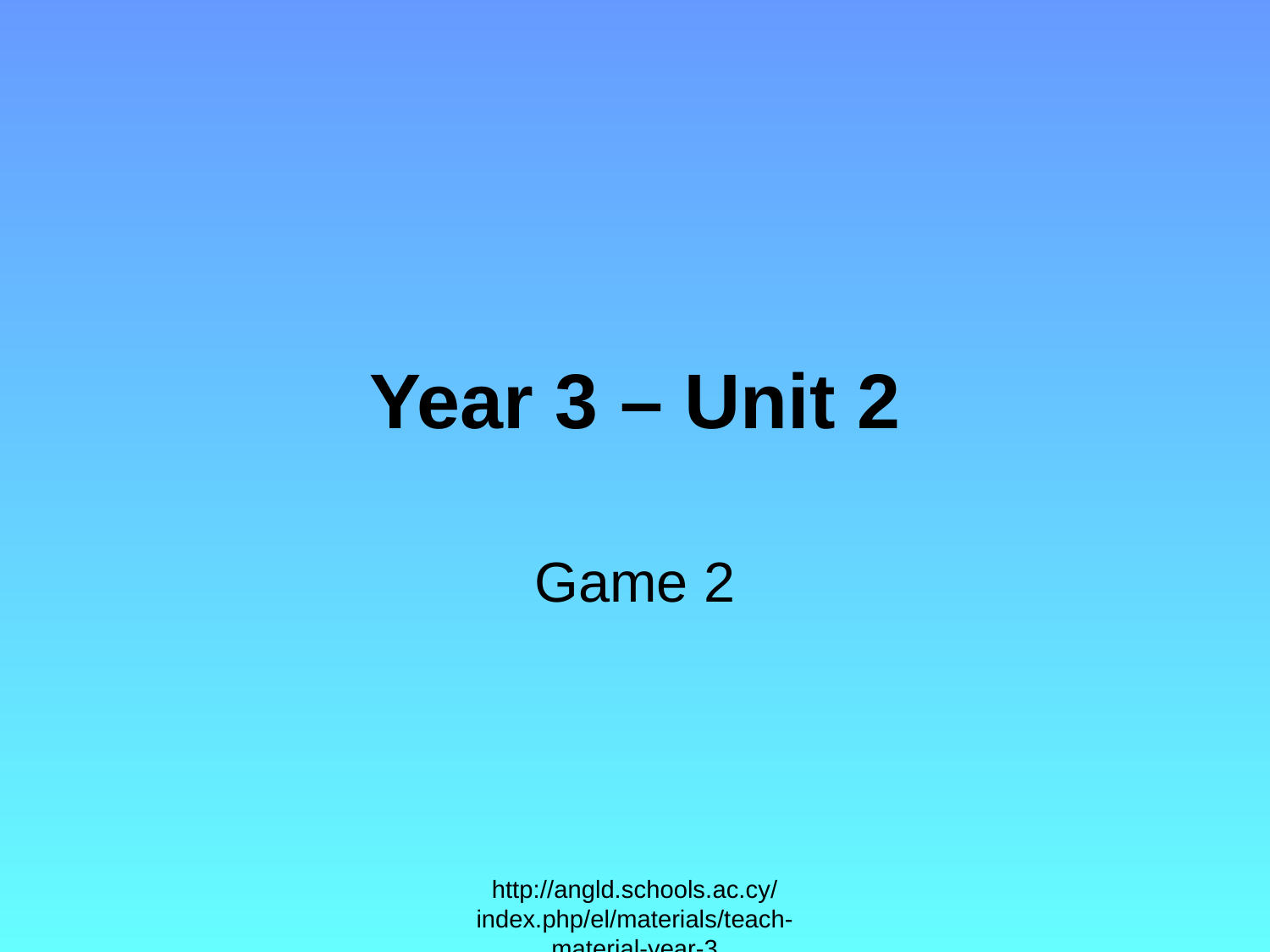

# Year 3 – Unit 2
Game 2
http://angld.schools.ac.cy/index.php/el/materials/teach-material-year-3